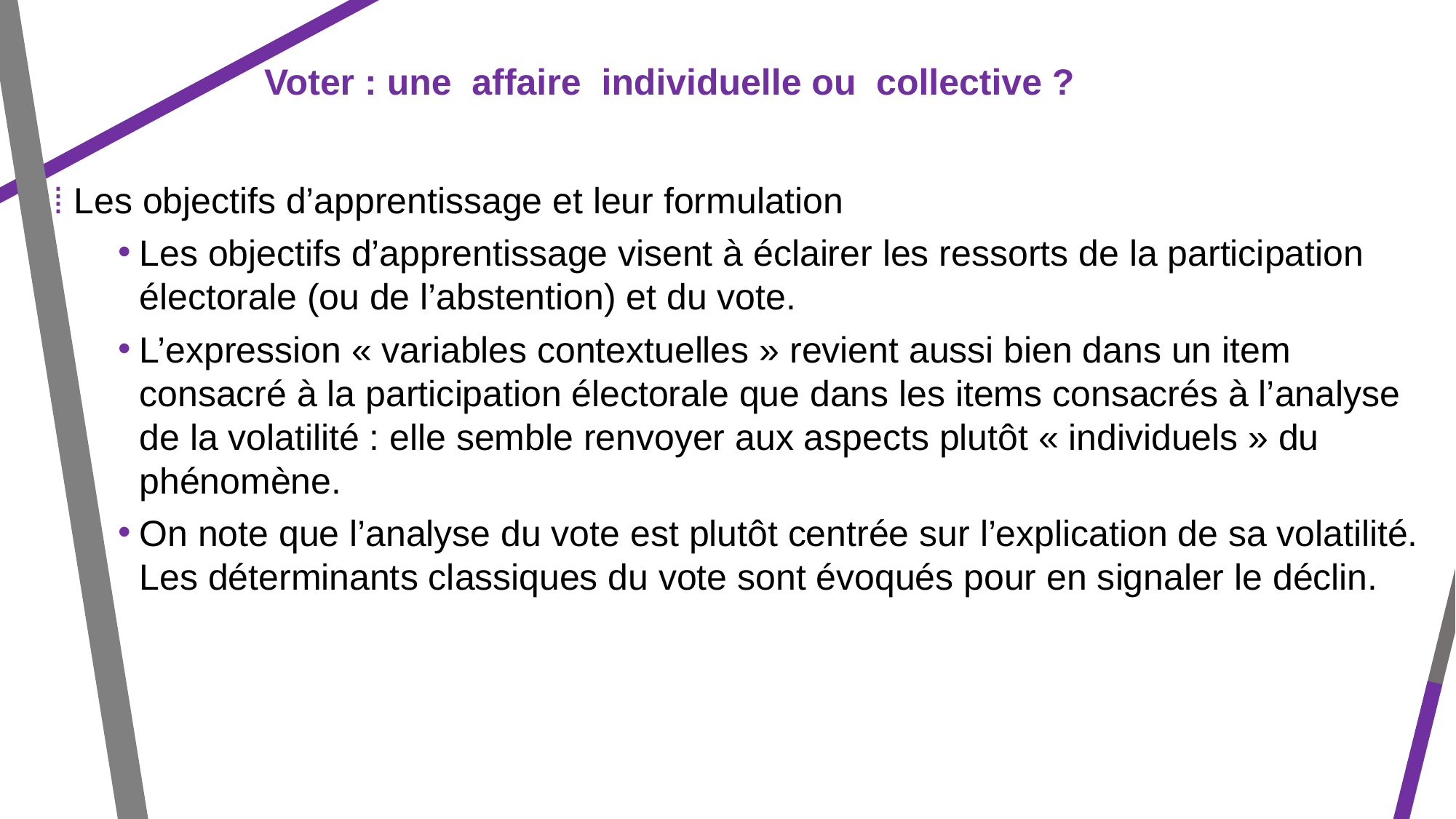

Voter : une  affaire  individuelle ou  collective ?
⁞ Les objectifs d’apprentissage et leur formulation
Les objectifs d’apprentissage visent à éclairer les ressorts de la participation électorale (ou de l’abstention) et du vote.
L’expression « variables contextuelles » revient aussi bien dans un item consacré à la participation électorale que dans les items consacrés à l’analyse de la volatilité : elle semble renvoyer aux aspects plutôt « individuels » du phénomène.
On note que l’analyse du vote est plutôt centrée sur l’explication de sa volatilité. Les déterminants classiques du vote sont évoqués pour en signaler le déclin.